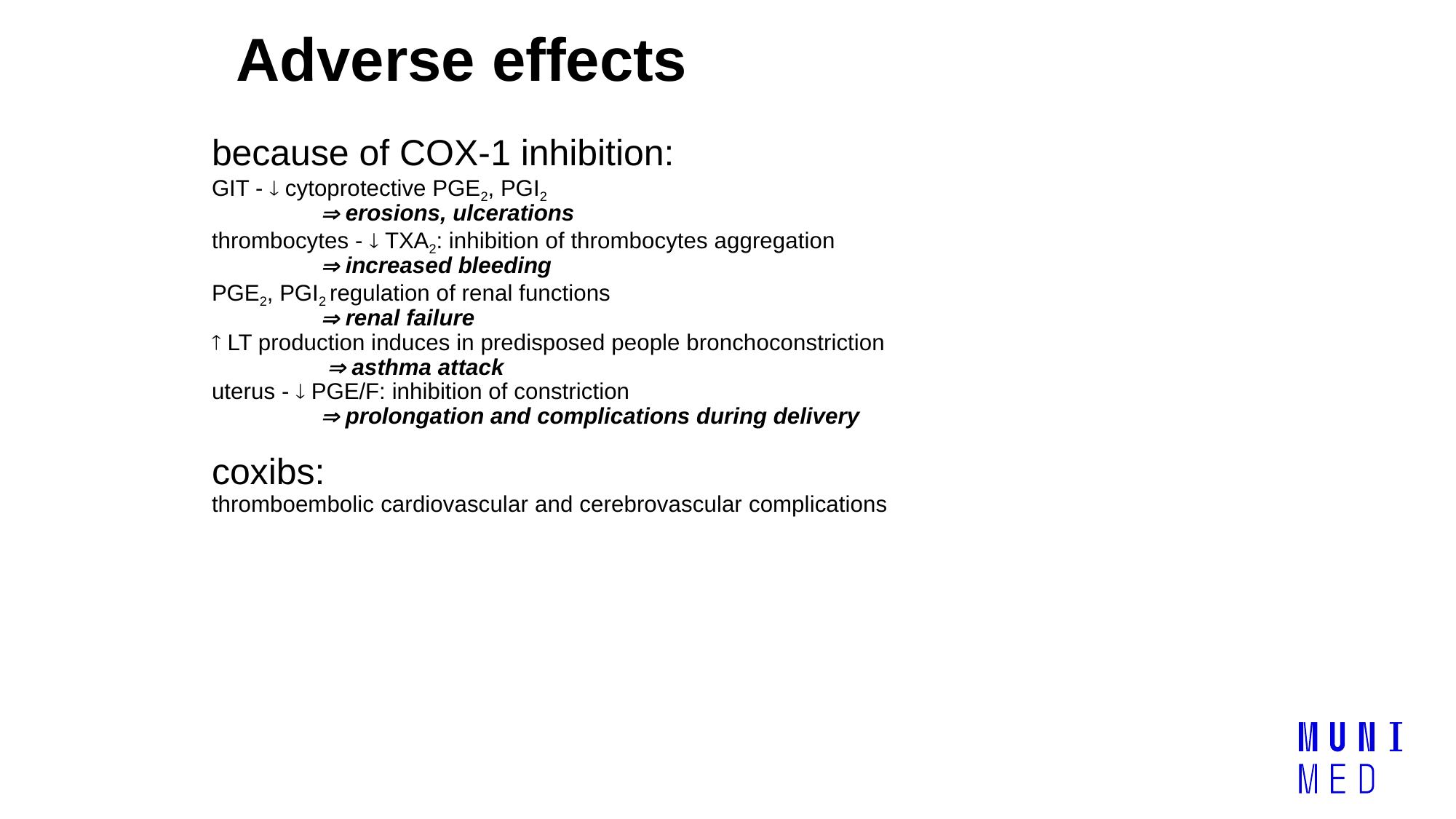

# Adverse effects
because of COX-1 inhibition:
GIT - ↓ cytoprotective PGE2, PGI2
	⇒ erosions, ulcerations
thrombocytes - ↓ TXA2: inhibition of thrombocytes aggregation
	⇒ increased bleeding
PGE2, PGI2 regulation of renal functions
	⇒ renal failure
↑ LT production induces in predisposed people bronchoconstriction
	 ⇒ asthma attack
uterus - ↓ PGE/F: inhibition of constriction
	⇒ prolongation and complications during delivery

coxibs:
thromboembolic cardiovascular and cerebrovascular complications